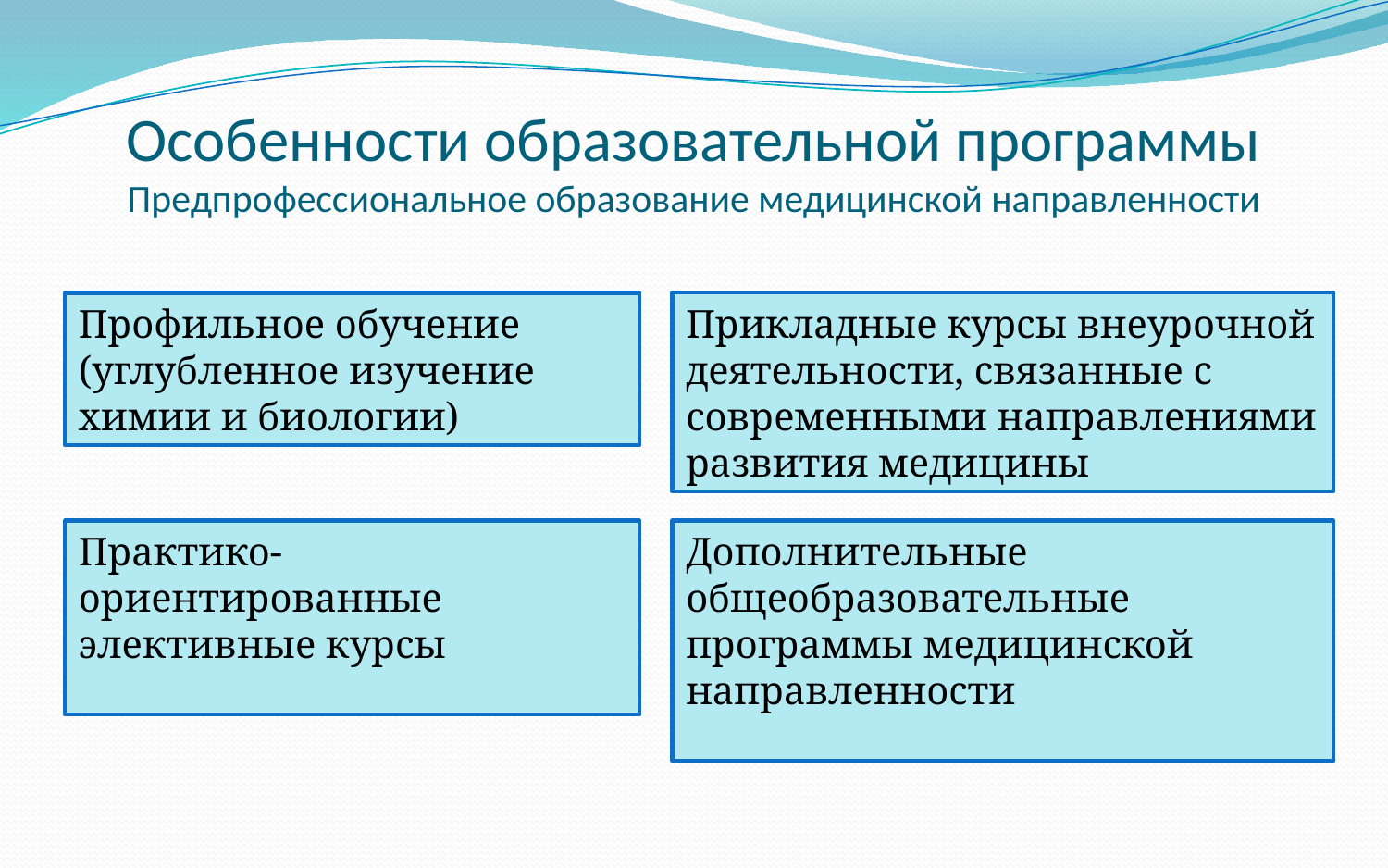

# Особенности образовательной программы Предпрофессиональное образование медицинской направленности
Профильное обучение (углубленное изучение химии и биологии)
Прикладные курсы внеурочной деятельности, связанные с современными направлениями развития медицины
Практико-ориентированные элективные курсы

Дополнительные общеобразовательные
программы медицинской направленности